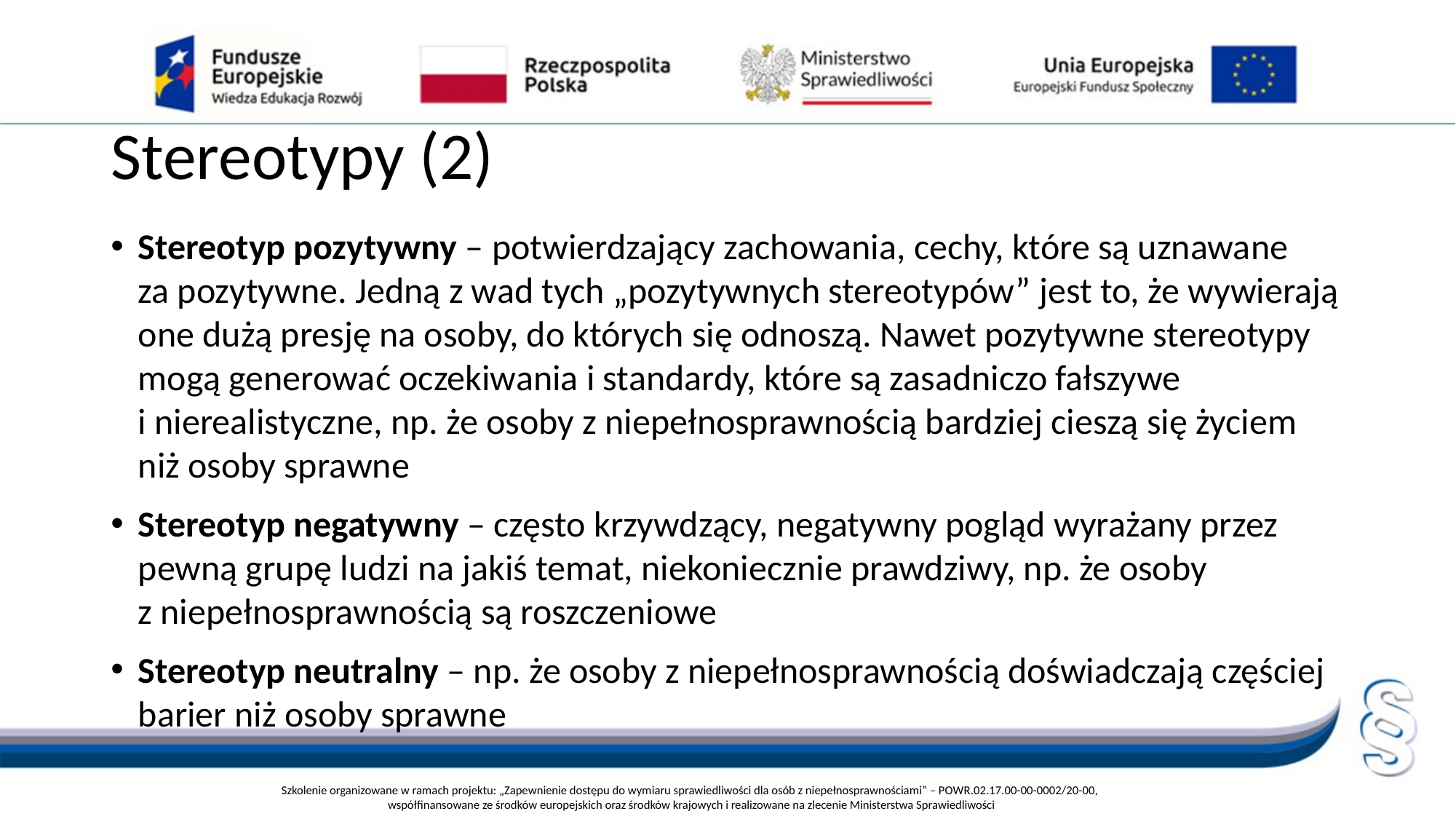

# Stereotypy (2)
Stereotyp pozytywny – potwierdzający zachowania, cechy, które są uznawane
za pozytywne. Jedną z wad tych „pozytywnych stereotypów” jest to, że wywierają one dużą presję na osoby, do których się odnoszą. Nawet pozytywne stereotypy mogą generować oczekiwania i standardy, które są zasadniczo fałszywe
i nierealistyczne, np. że osoby z niepełnosprawnością bardziej cieszą się życiem
niż osoby sprawne
Stereotyp negatywny – często krzywdzący, negatywny pogląd wyrażany przez pewną grupę ludzi na jakiś temat, niekoniecznie prawdziwy, np. że osoby
z niepełnosprawnością są roszczeniowe
Stereotyp neutralny – np. że osoby z niepełnosprawnością doświadczają częściej barier niż osoby sprawne

Szkolenie organizowane w ramach projektu: „Zapewnienie dostępu do wymiaru sprawiedliwości dla osób z niepełnosprawnościami” – POWR.02.17.00-00-0002/20-00,
współfinansowane ze środków europejskich oraz środków krajowych i realizowane na zlecenie Ministerstwa Sprawiedliwości